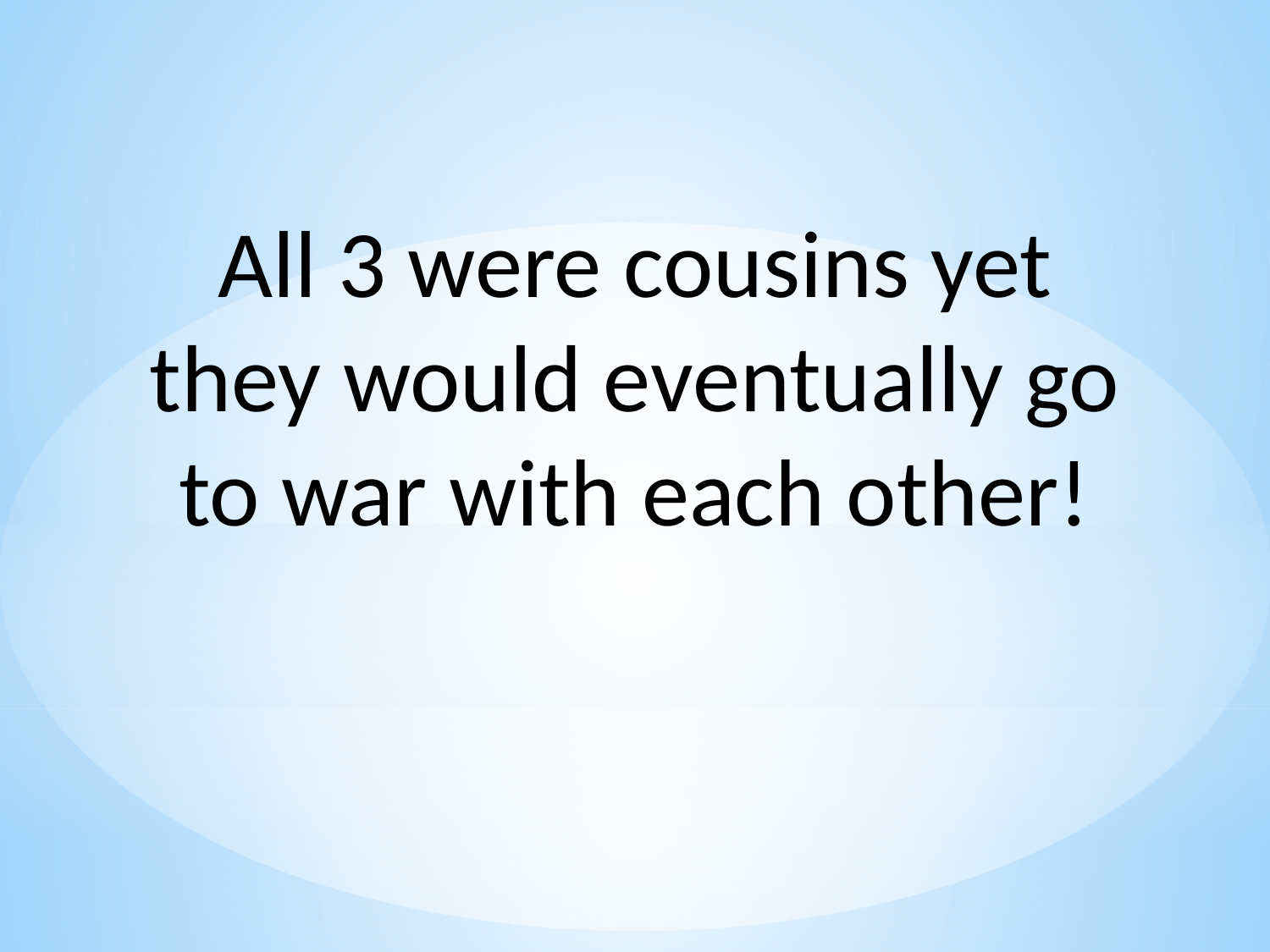

All 3 were cousins yet they would eventually go to war with each other!